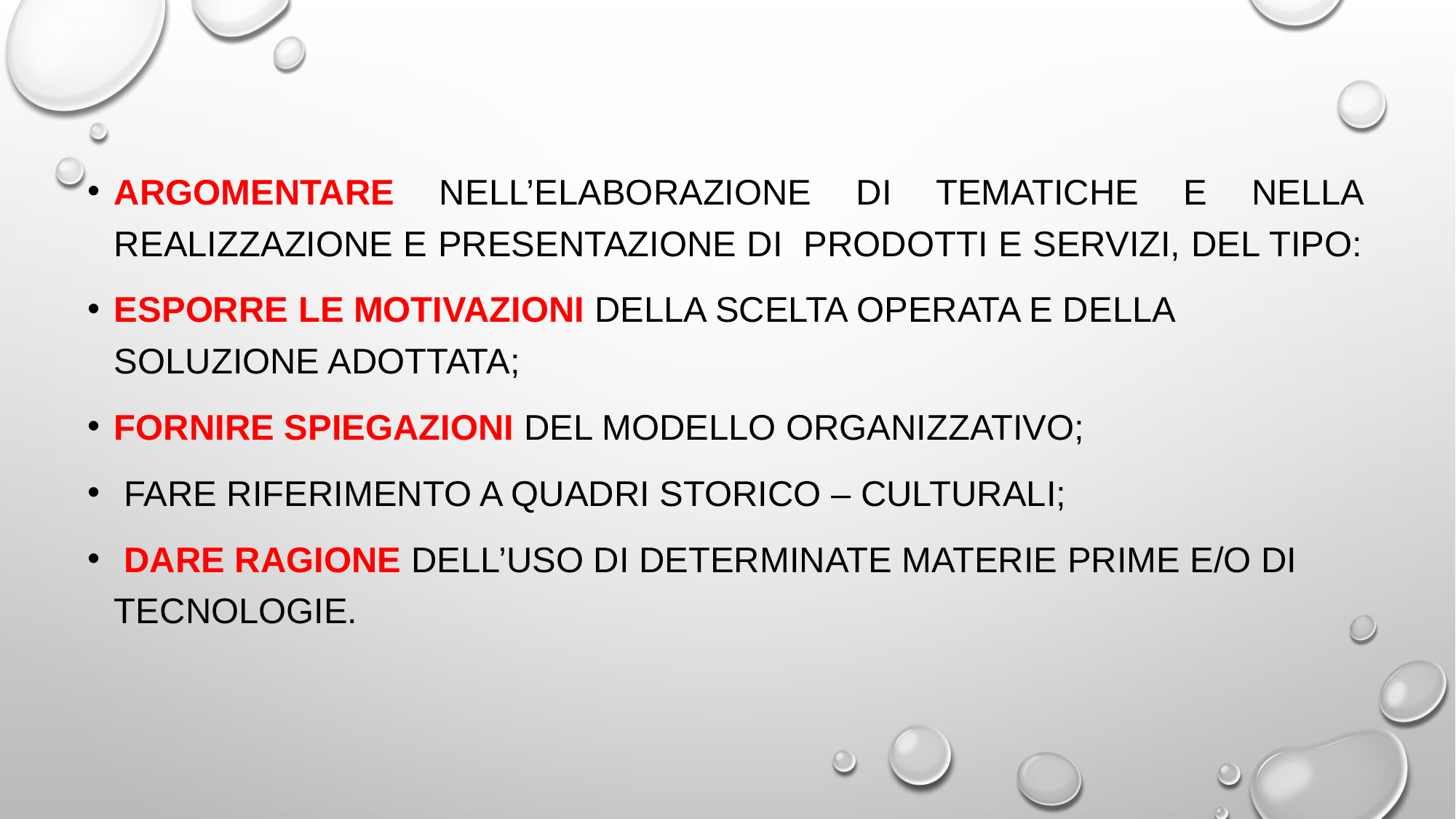

Argomentare nell’elaborazione di tematiche e nella realizzazione e presentazione di  prodotti e servizi, del tipo:
esporre le motivazioni della scelta operata e della soluzione adottata;
fornire spiegazioni del modello organizzativo;
 fare riferimento a quadri storico – culturali;
 dare ragione dell’uso di determinate materie prime e/o di tecnologie.